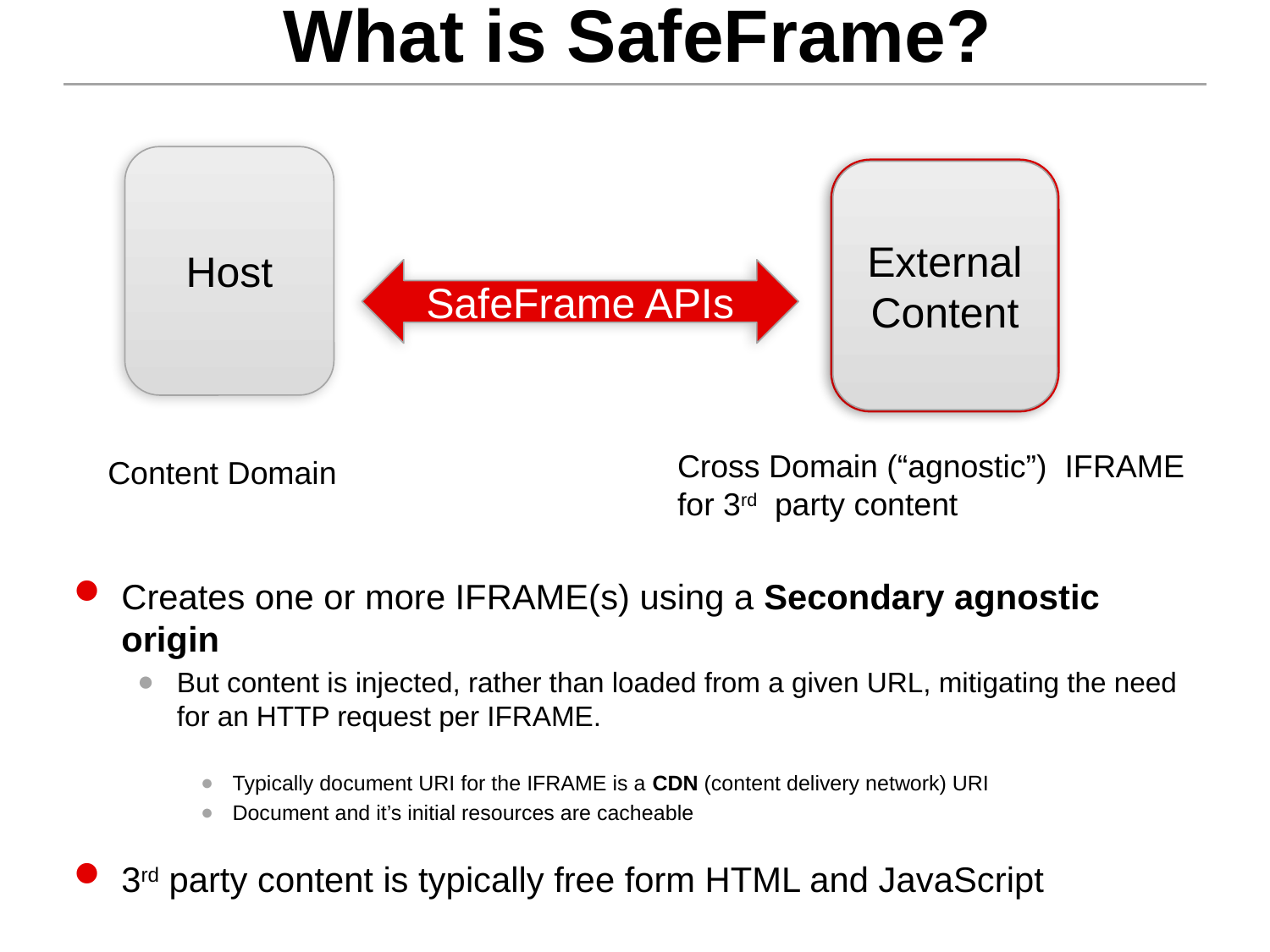

# What is SafeFrame?
Host

External Content
SafeFrame APIs
Cross Domain (“agnostic”)  IFRAME
for 3rd  party content
Content Domain
Creates one or more IFRAME(s) using a Secondary agnostic origin
But content is injected, rather than loaded from a given URL, mitigating the need for an HTTP request per IFRAME.
Typically document URI for the IFRAME is a CDN (content delivery network) URI
Document and it’s initial resources are cacheable
3rd party content is typically free form HTML and JavaScript